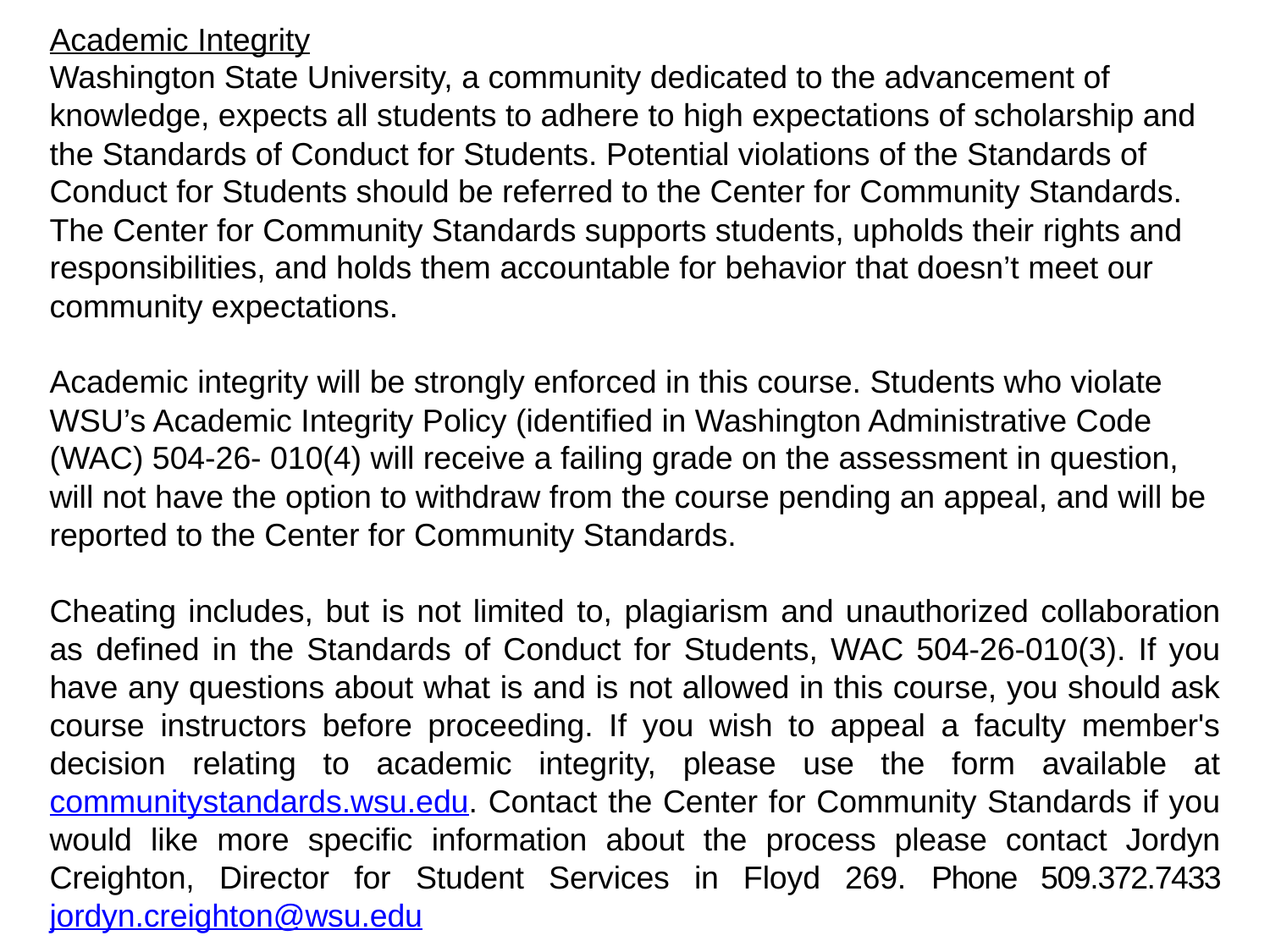

Academic Integrity
Washington State University, a community dedicated to the advancement of knowledge, expects all students to adhere to high expectations of scholarship and the Standards of Conduct for Students. Potential violations of the Standards of Conduct for Students should be referred to the Center for Community Standards. The Center for Community Standards supports students, upholds their rights and responsibilities, and holds them accountable for behavior that doesn’t meet our community expectations.

Academic integrity will be strongly enforced in this course. Students who violate WSU’s Academic Integrity Policy (identified in Washington Administrative Code (WAC) 504-26- 010(4) will receive a failing grade on the assessment in question, will not have the option to withdraw from the course pending an appeal, and will be reported to the Center for Community Standards.

Cheating includes, but is not limited to, plagiarism and unauthorized collaboration as defined in the Standards of Conduct for Students, WAC 504-26-010(3). If you have any questions about what is and is not allowed in this course, you should ask course instructors before proceeding. If you wish to appeal a faculty member's decision relating to academic integrity, please use the form available at communitystandards.wsu.edu. Contact the Center for Community Standards if you would like more specific information about the process please contact Jordyn Creighton, Director for Student Services in Floyd 269. Phone 509.372.7433 jordyn.creighton@wsu.edu